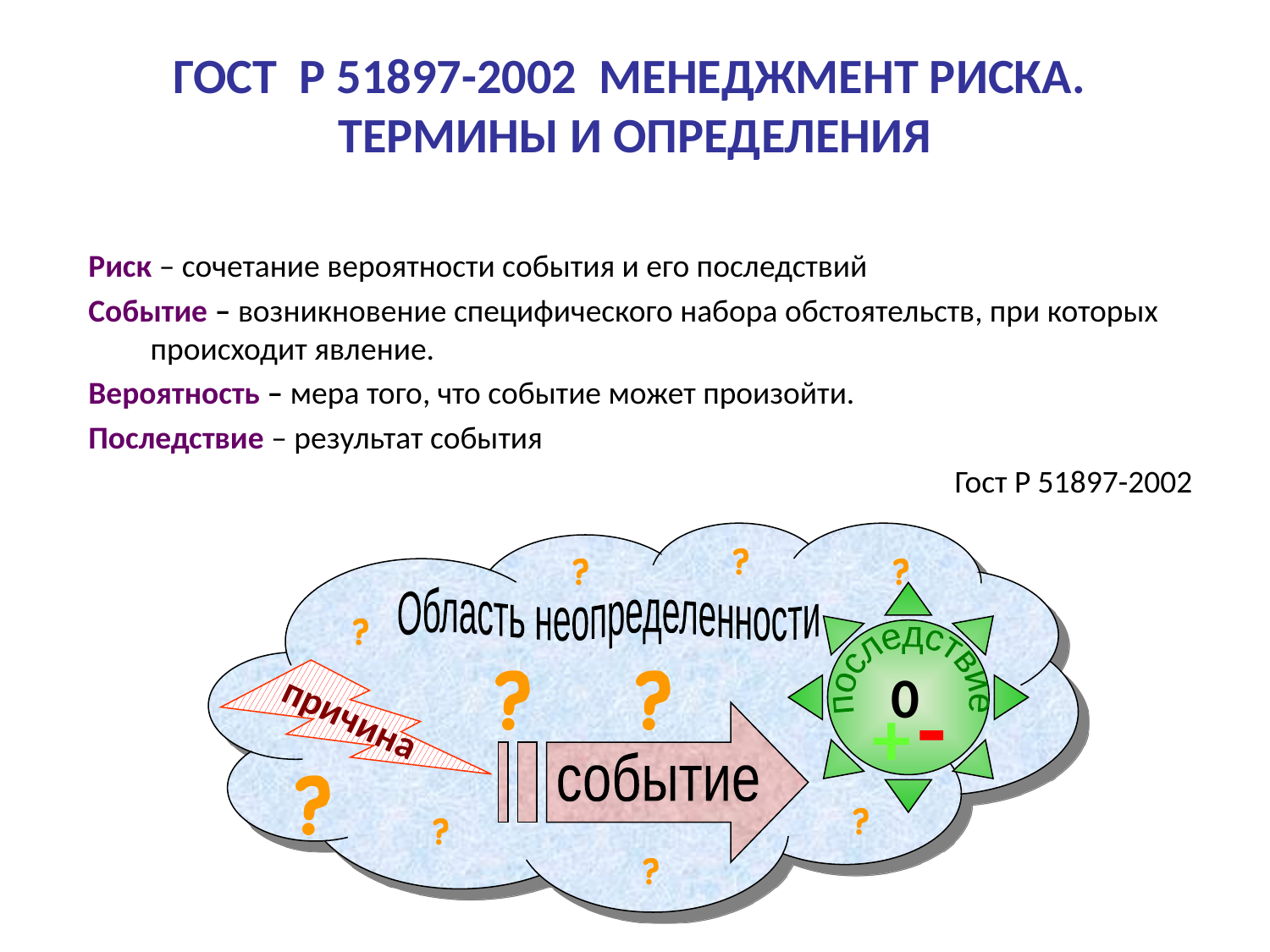

ГОСТ  Р 51897-2002  МЕНЕДЖМЕНТ РИСКА.
ТЕРМИНЫ И ОПРЕДЕЛЕНИЯ
Риск – сочетание вероятности события и его последствий
Событие – возникновение специфического набора обстоятельств, при которых происходит явление.
Вероятность – мера того, что событие может произойти.
Последствие – результат события
Гост Р 51897-2002

?
?
?

Область неопределенности
?
последствие
?
?

причина
0
-
+

?
событие
?
?
?